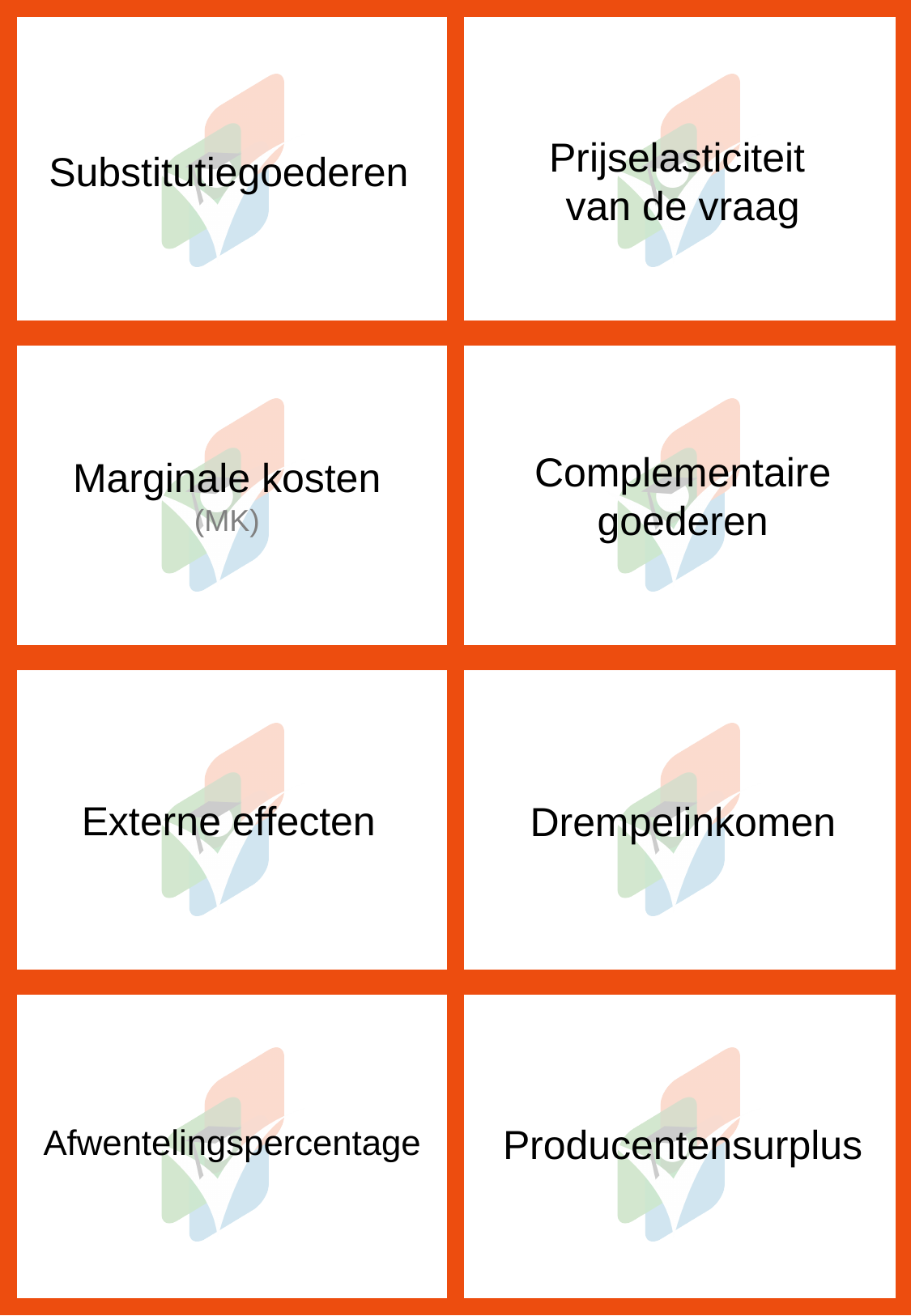

Prijselasticiteit
van de vraag
Substitutiegoederen
Complementaire
goederen
Marginale kosten
(MK)
Externe effecten
Drempelinkomen
Producentensurplus
Afwentelingspercentage